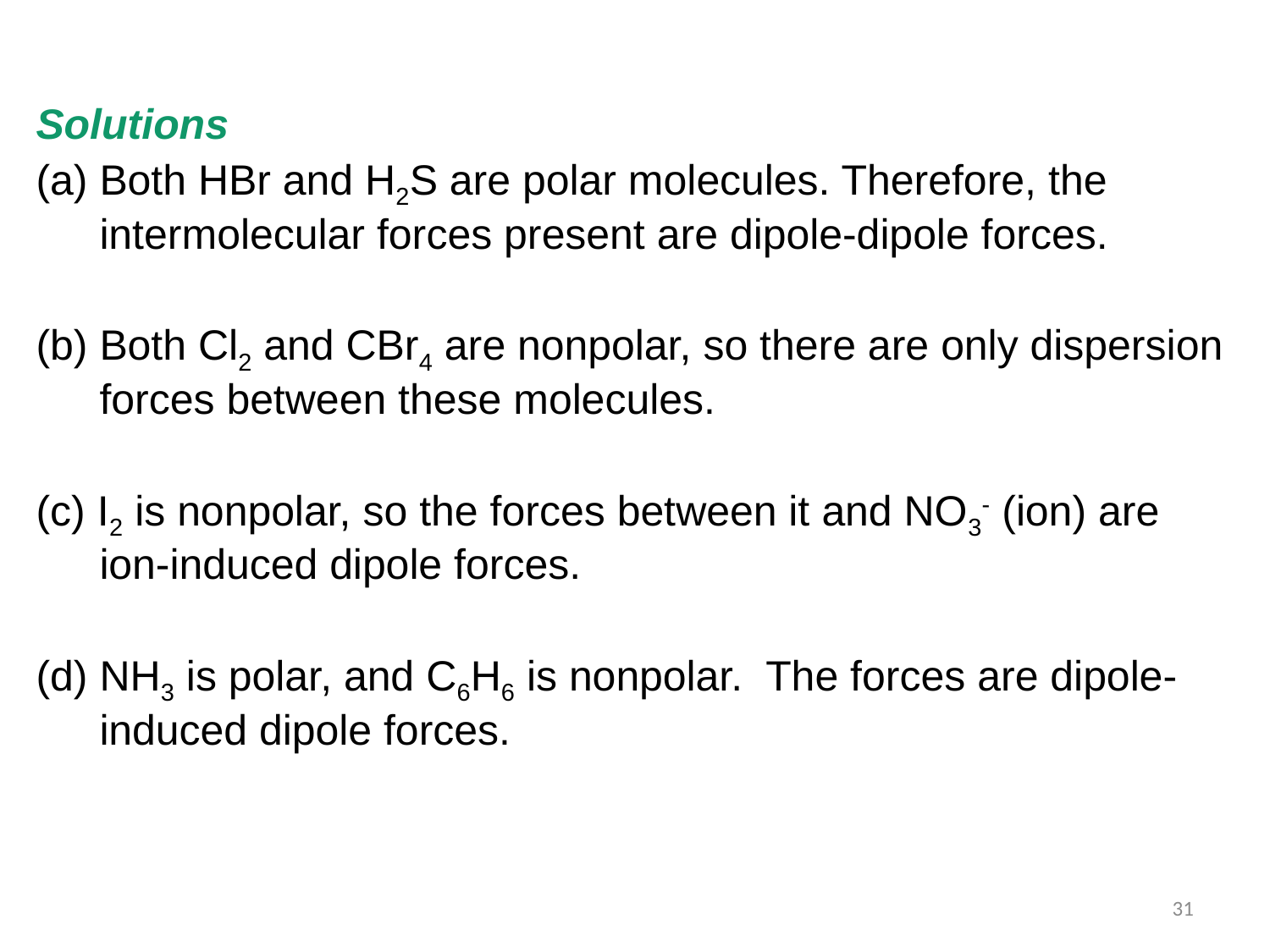

Solutions
Both HBr and H2S are polar molecules. Therefore, the intermolecular forces present are dipole-dipole forces.

Both Cl2 and CBr4 are nonpolar, so there are only dispersion forces between these molecules.

(c) I2 is nonpolar, so the forces between it and NO3- (ion) are ion-induced dipole forces.

(d) NH3 is polar, and C6H6 is nonpolar.  The forces are dipole-induced dipole forces.

31